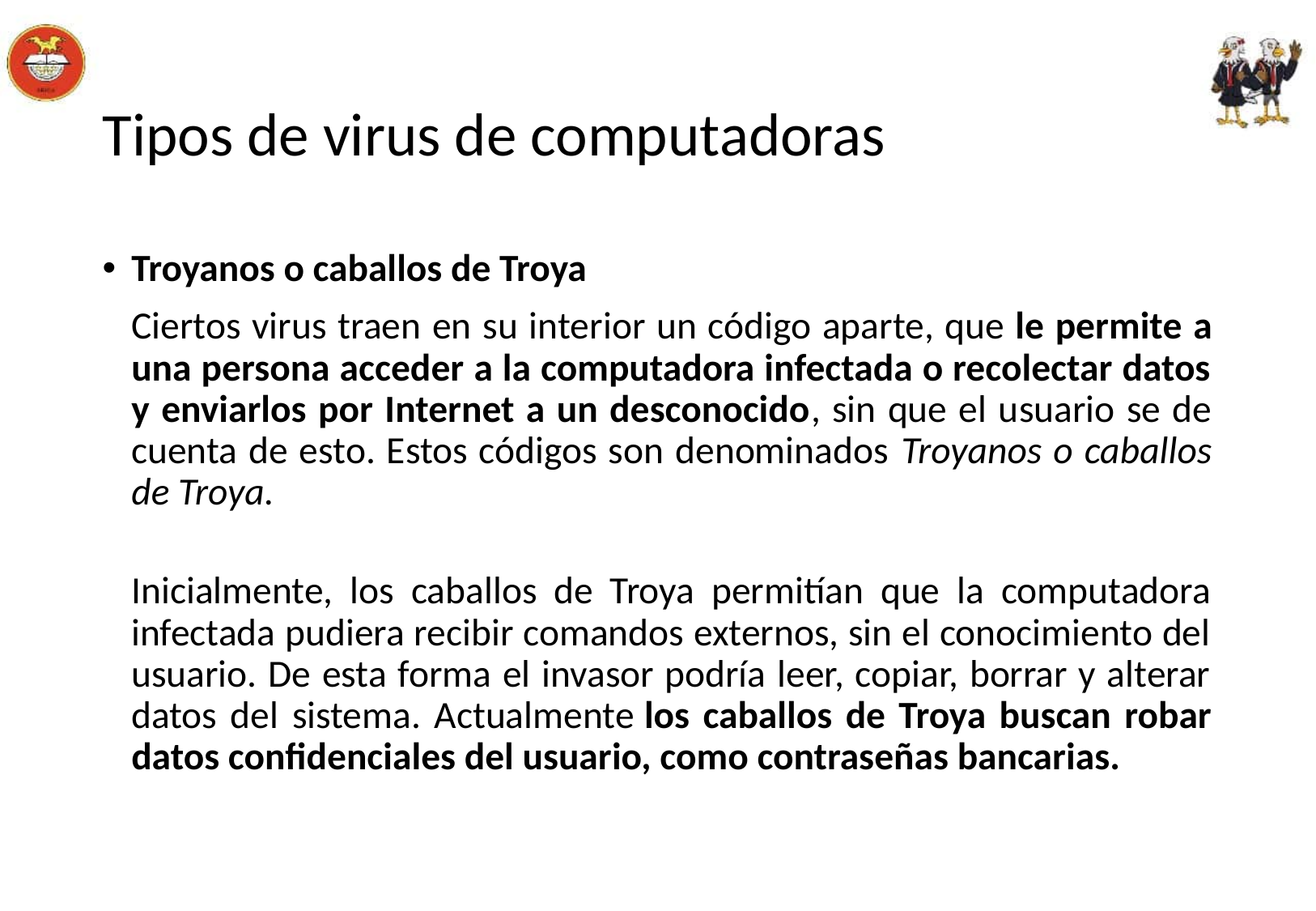

# Tipos de virus de computadoras
Troyanos o caballos de Troya
	Ciertos virus traen en su interior un código aparte, que le permite a una persona acceder a la computadora infectada o recolectar datos y enviarlos por Internet a un desconocido, sin que el usuario se de cuenta de esto. Estos códigos son denominados Troyanos o caballos de Troya.
Inicialmente, los caballos de Troya permitían que la computadora infectada pudiera recibir comandos externos, sin el conocimiento del usuario. De esta forma el invasor podría leer, copiar, borrar y alterar datos del sistema. Actualmente los caballos de Troya buscan robar datos confidenciales del usuario, como contraseñas bancarias.